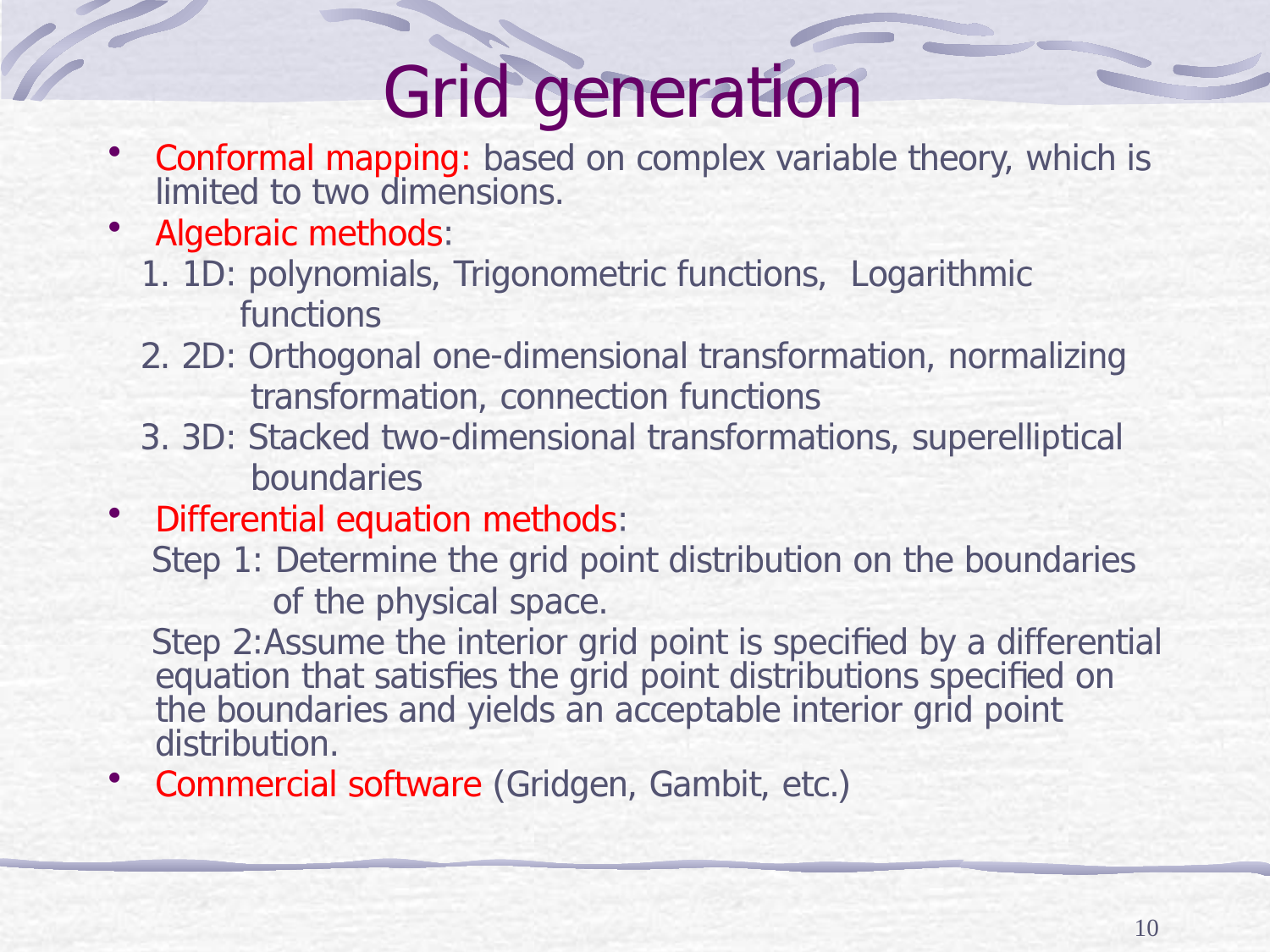

# Grid generation
Conformal mapping: based on complex variable theory, which is limited to two dimensions.
Algebraic methods:
   1. 1D: polynomials, Trigonometric functions,  Logarithmic
            functions
   2. 2D: Orthogonal one-dimensional transformation, normalizing
             transformation, connection functions
   3. 3D: Stacked two-dimensional transformations, superelliptical
             boundaries
Differential equation methods:
    Step 1: Determine the grid point distribution on the boundaries
               of the physical space.
    Step 2:Assume the interior grid point is specified by a differential equation that satisfies the grid point distributions specified on the boundaries and yields an acceptable interior grid point distribution.
Commercial software (Gridgen, Gambit, etc.)
10